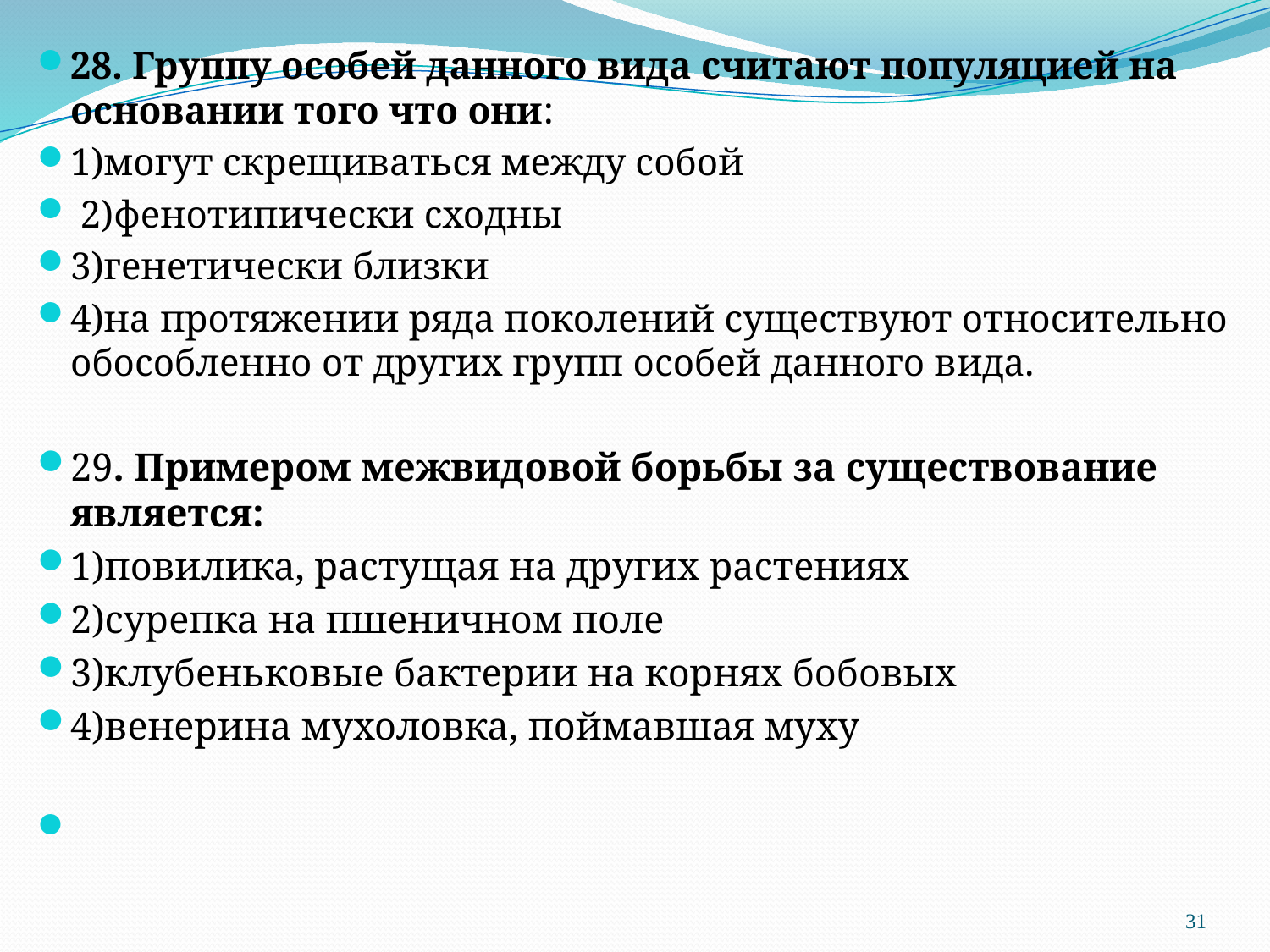

28. Группу особей данного вида считают популяцией на основании того что они:
1)могут скрещиваться между собой
 2)фенотипически сходны
3)генетически близки
4)на протяжении ряда поколений существуют относительно обособленно от других групп особей данного вида.

29. Примером межвидовой борьбы за существование является:
1)повилика, растущая на других растениях
2)сурепка на пшеничном поле
3)клубеньковые бактерии на корнях бобовых
4)венерина мухоловка, поймавшая муху

#
31